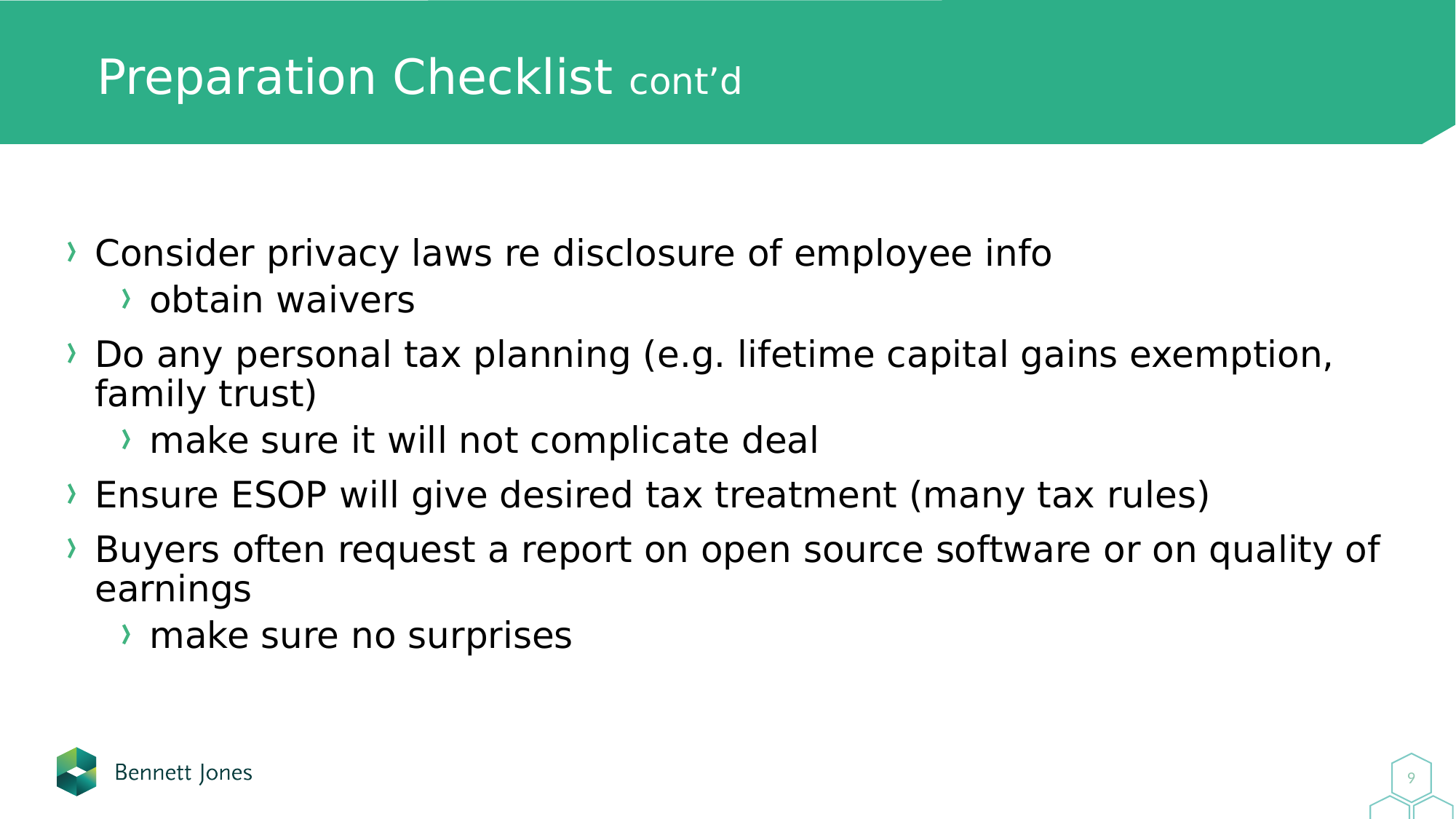

# Preparation Checklist cont’d
Consider privacy laws re disclosure of employee info
obtain waivers
Do any personal tax planning (e.g. lifetime capital gains exemption, family trust)
make sure it will not complicate deal
Ensure ESOP will give desired tax treatment (many tax rules)
Buyers often request a report on open source software or on quality of earnings
make sure no surprises
9